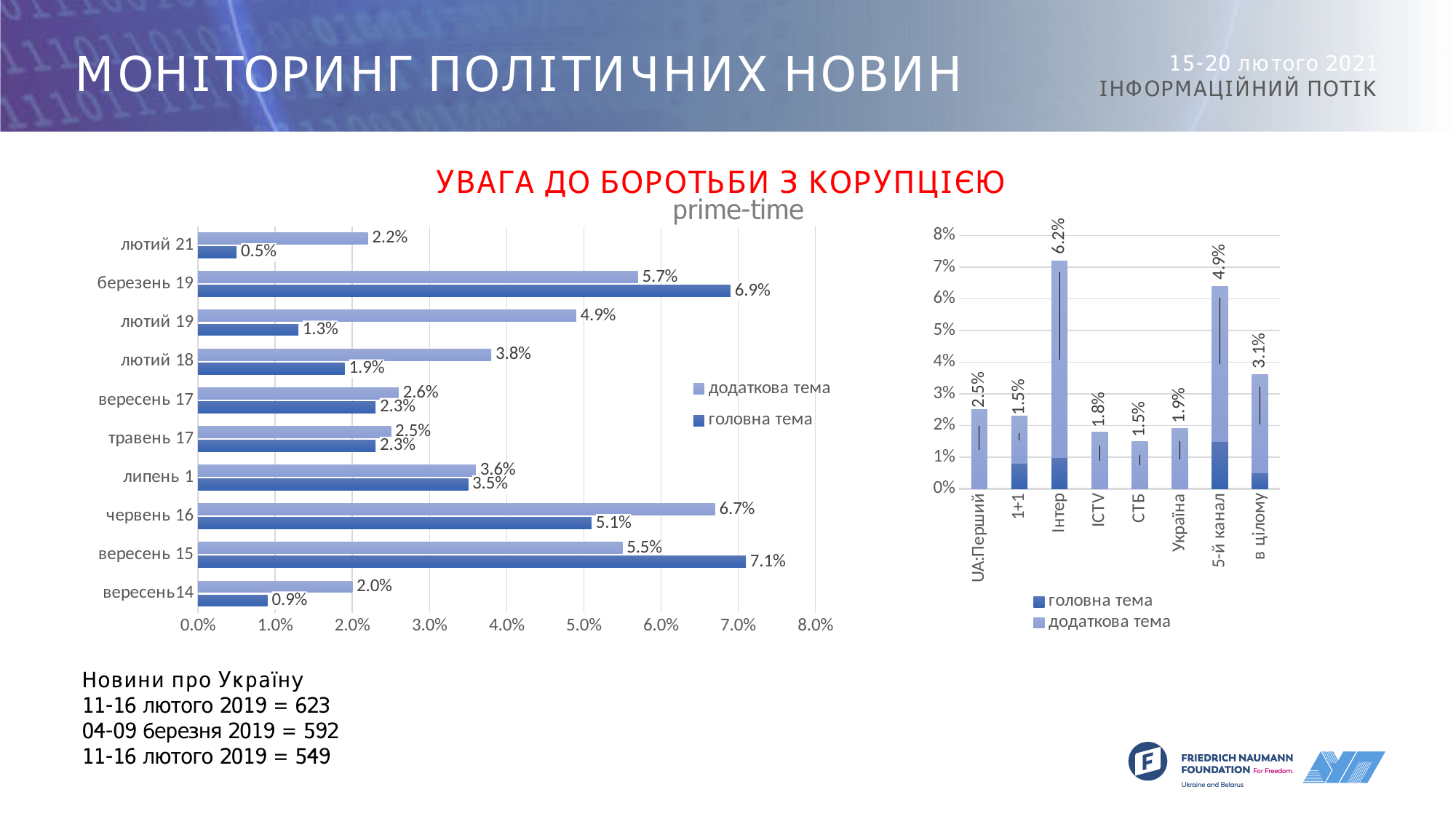

# МОНІТОРИНГ ПОЛІТИЧНИХ НОВИН
15-20 лютого 2021
ІНФОРМАЦІЙНИЙ ПОТІК
УВАГА ДО БОРОТЬБИ З КОРУПЦІЄЮ
prіme-tіme

### Chart

| Category | головна тема | додаткова тема |
|---|---|---|
| вересень14 | 0.009 | 0.02 |
| вересень 15 | 0.071 | 0.055 |
| червень 16 | 0.051 | 0.067 |
| липень 1 | 0.035 | 0.036 |
| травень 17 | 0.023 | 0.025 |
| вересень 17 | 0.023 | 0.026 |
| лютий 18 | 0.019 | 0.038 |
| лютий 19 | 0.013 | 0.049 |
| березень 19 | 0.069 | 0.057 |
| лютий 21 | 0.005 | 0.022 |

### Chart

| Category | головна тема  | додаткова тема |
|---|---|---|
| UA:Перший | None | 0.025 |
| 1+1 | 0.008 | 0.015 |
| Інтер | 0.01 | 0.062 |
| ICTV | None | 0.018 |
| СТБ | None | 0.015 |
| Україна | None | 0.019 |
| 5-й канал | 0.015 | 0.049 |
| в цілому | 0.005 | 0.031 |
Новини про Україну
11-16 лютого 2019 = 623 04-09 березня 2019 = 592
11-16 лютого 2019 = 549